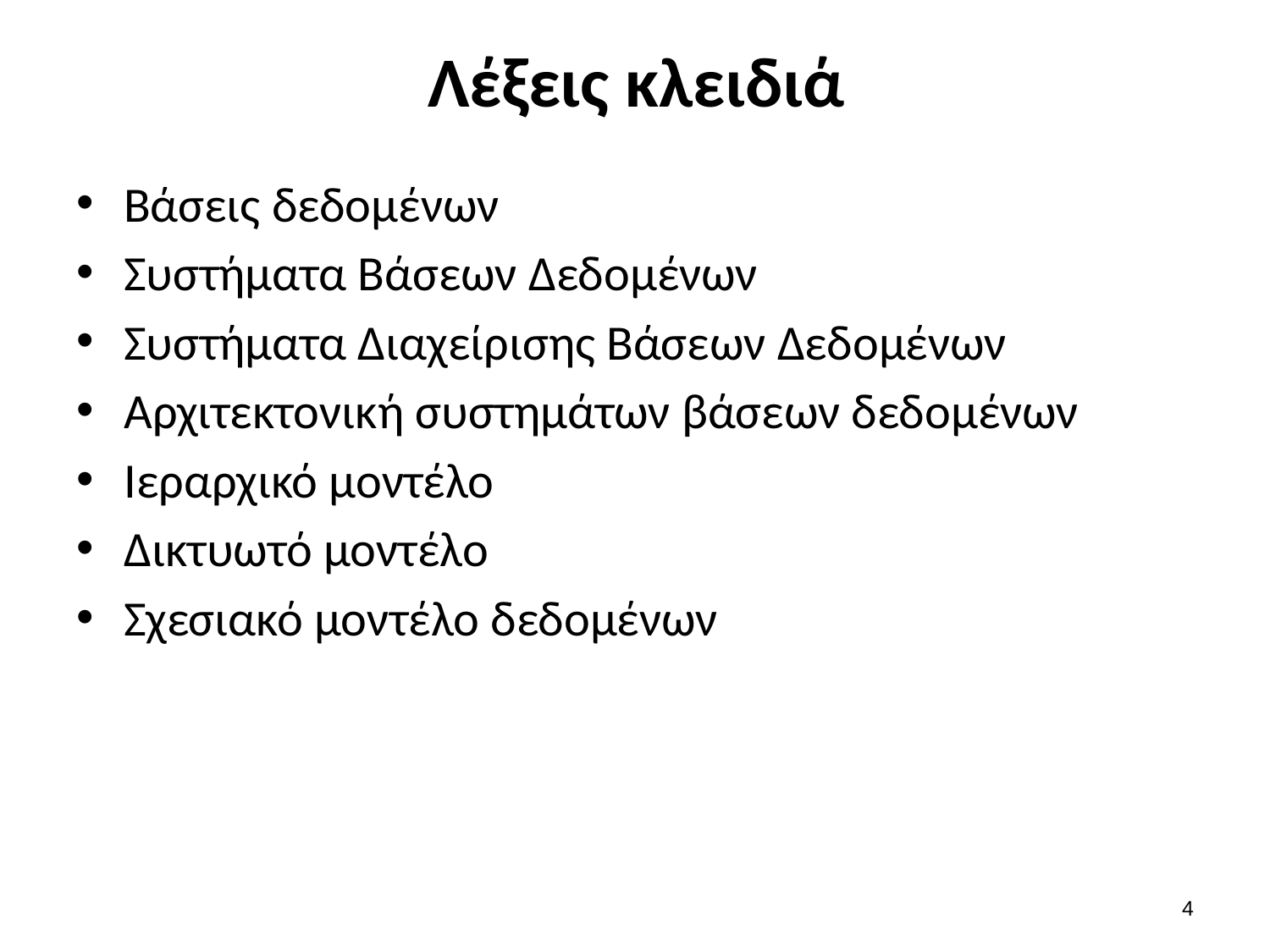

# Λέξεις κλειδιά
Βάσεις δεδομένων
Συστήματα Βάσεων Δεδομένων
Συστήματα Διαχείρισης Βάσεων Δεδομένων
Αρχιτεκτονική συστημάτων βάσεων δεδομένων
Ιεραρχικό μοντέλο
Δικτυωτό μοντέλο
Σχεσιακό μοντέλο δεδομένων

4